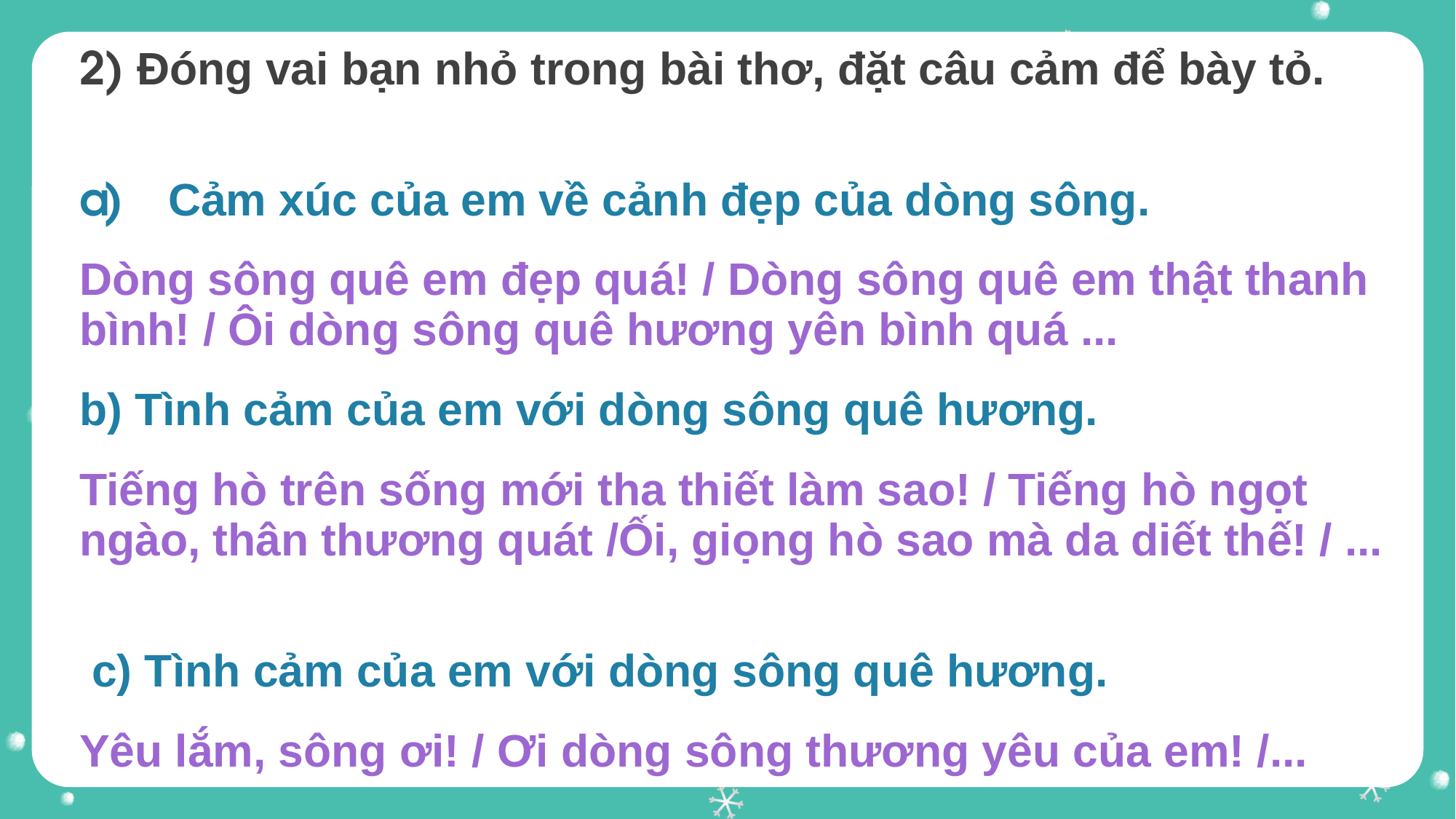

2) Đóng vai bạn nhỏ trong bài thơ, đặt câu cảm để bày tỏ.
Cảm xúc của em về cảnh đẹp của dòng sông.
Dòng sông quê em đẹp quá! / Dòng sông quê em thật thanh bình! / Ôi dòng sông quê hương yên bình quá ...
b) Tình cảm của em với dòng sông quê hương.
Tiếng hò trên sống mới tha thiết làm sao! / Tiếng hò ngọt ngào, thân thương quát /Ối, giọng hò sao mà da diết thế! / ...
 c) Tình cảm của em với dòng sông quê hương.
Yêu lắm, sông ơi! / Ơi dòng sông thương yêu của em! /...